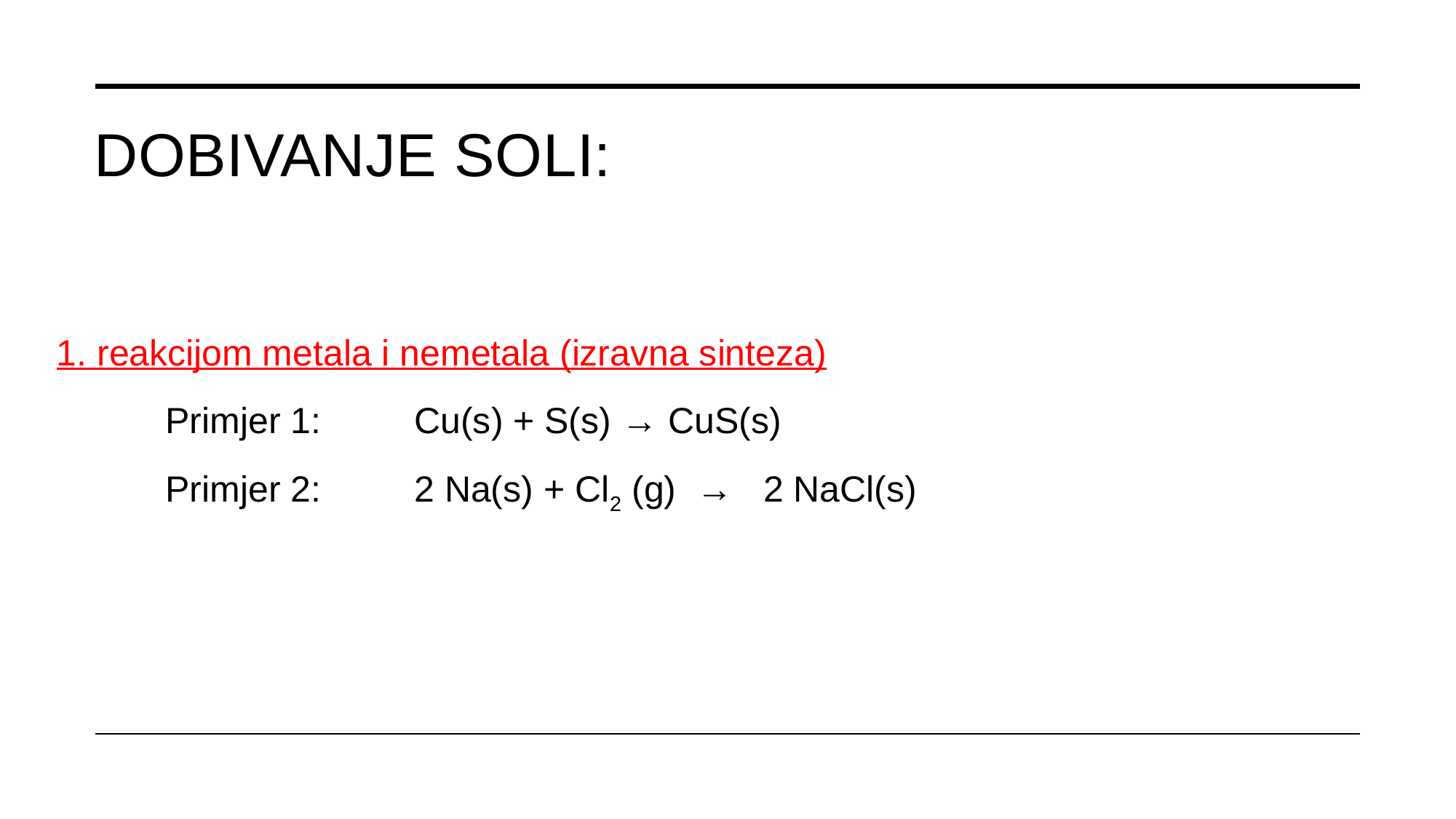

# DOBIVANJE SOLI:
1. reakcijom metala i nemetala (izravna sinteza)
	Primjer 1:	   Cu(s) + S(s) → CuS(s)
	Primjer 2: 	   2 Na(s) + Cl2 (g)  →   2 NaCl(s)